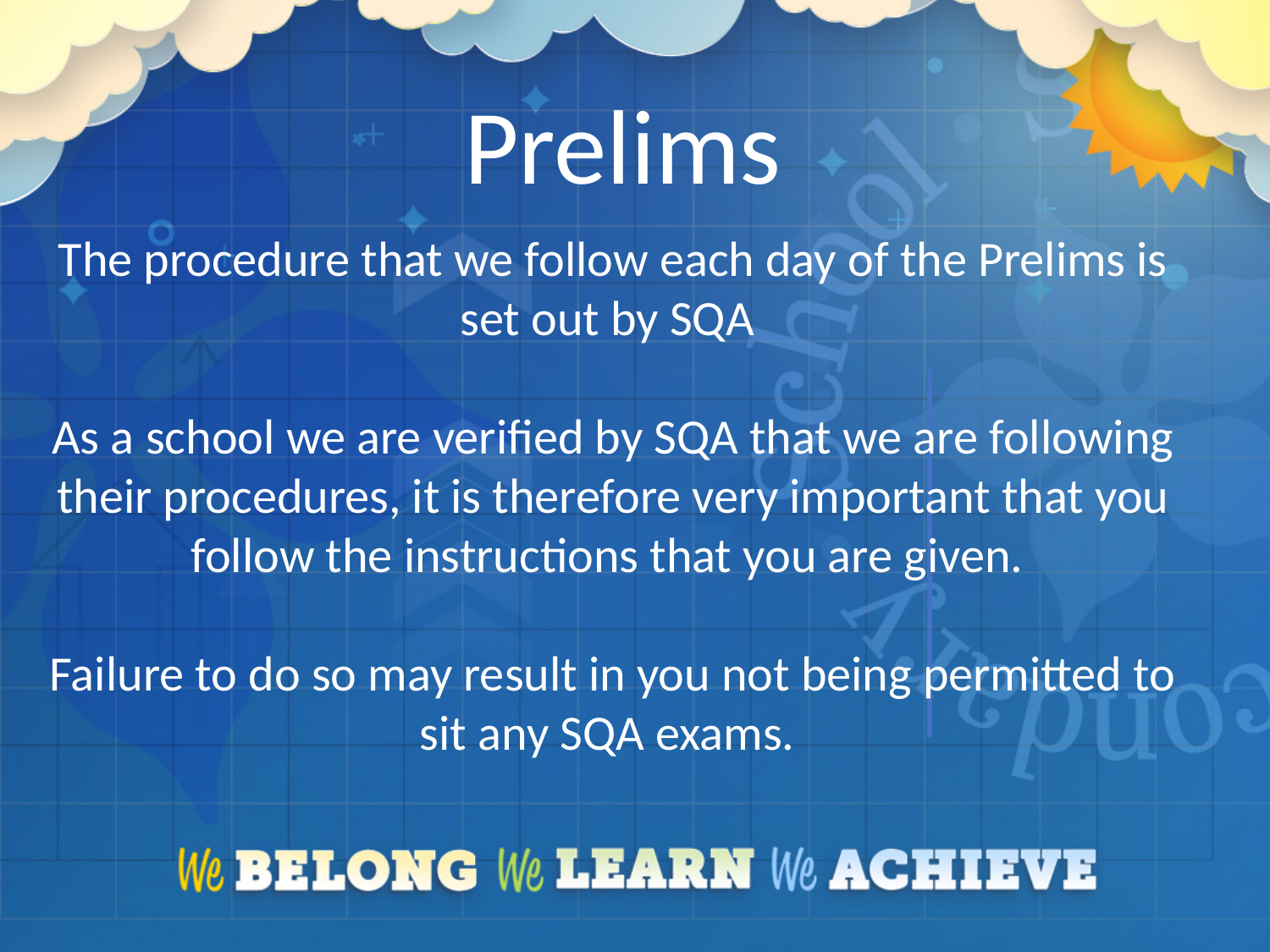

# Prelims

The procedure that we follow each day of the Prelims is set out by SQA

As a school we are verified by SQA that we are following their procedures, it is therefore very important that you follow the instructions that you are given.

Failure to do so may result in you not being permitted to sit any SQA exams.